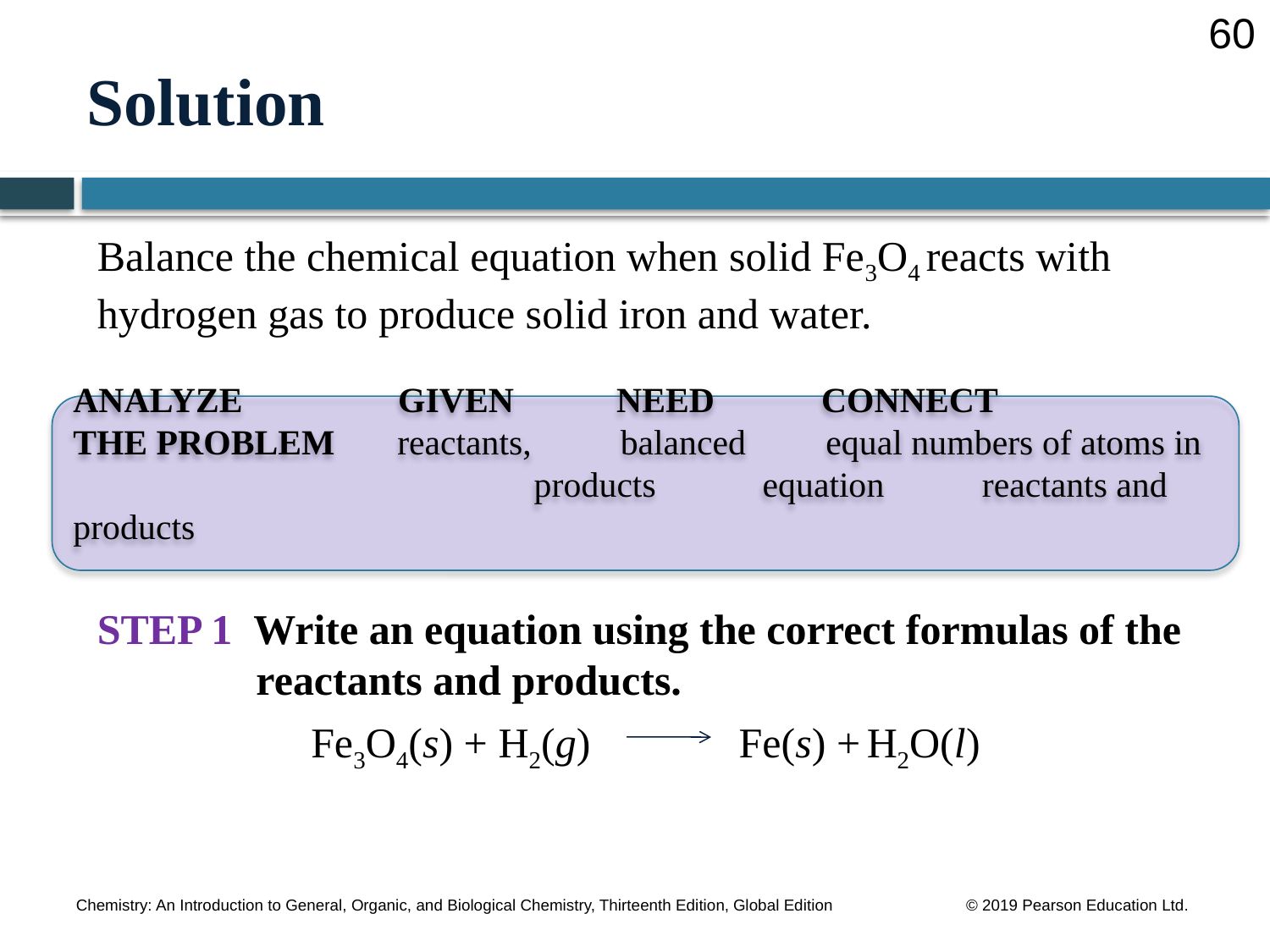

60
# Solution
Balance the chemical equation when solid Fe3O4 reacts with hydrogen gas to produce solid iron and water.

STEP 1  Write an equation using the correct formulas of the 	   reactants and products.
Fe3O4(s) + H2(g)              Fe(s) + H2O(l)
ANALYZE	        GIVEN	    NEED            CONNECT
THE PROBLEM       reactants,          balanced         equal numbers of atoms in                 		         products            equation           reactants and products